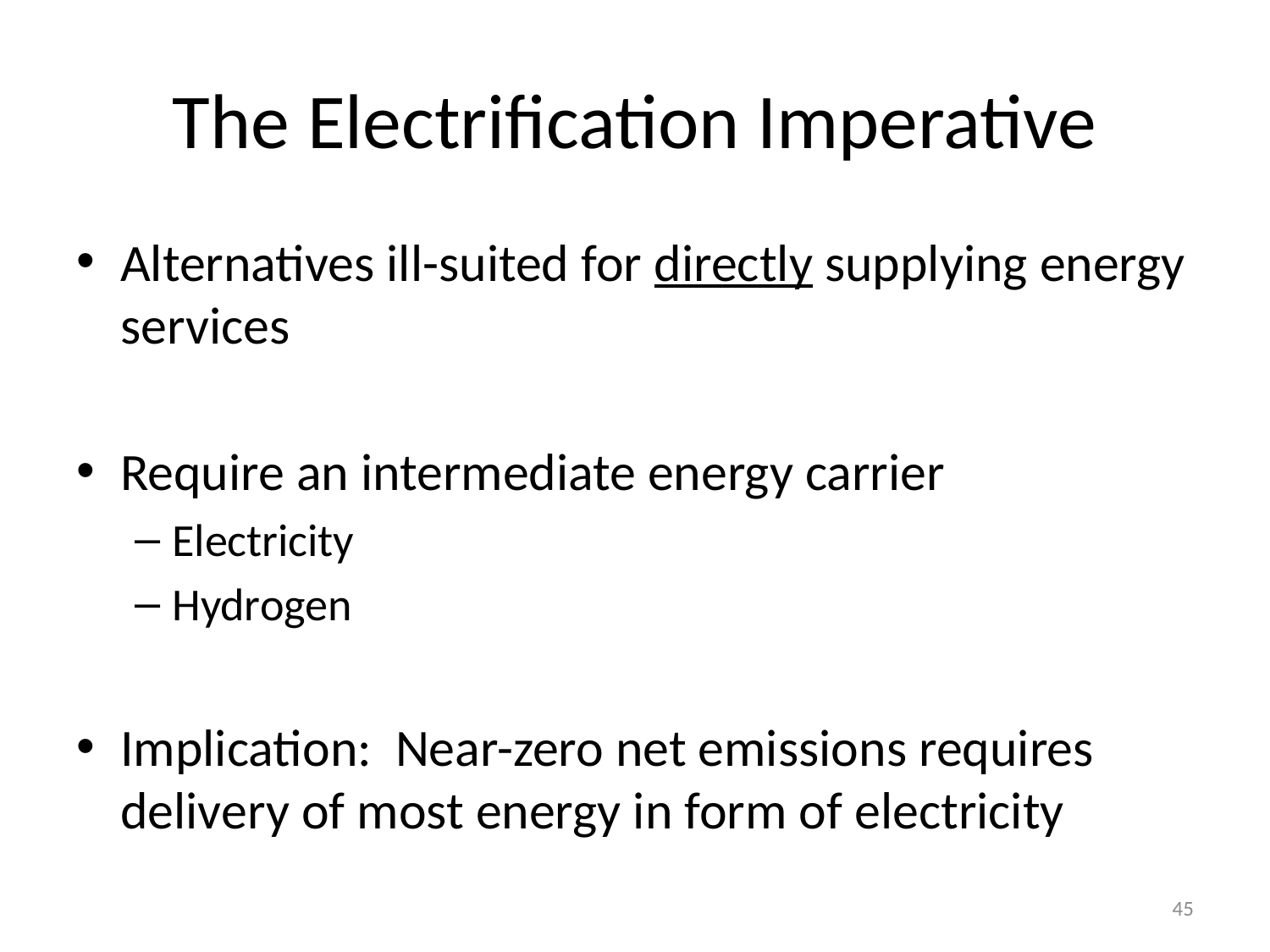

# The Electrification Imperative
Alternatives ill-suited for directly supplying energy services

Require an intermediate energy carrier
Electricity
Hydrogen

Implication:  Near-zero net emissions requires delivery of most energy in form of electricity
45